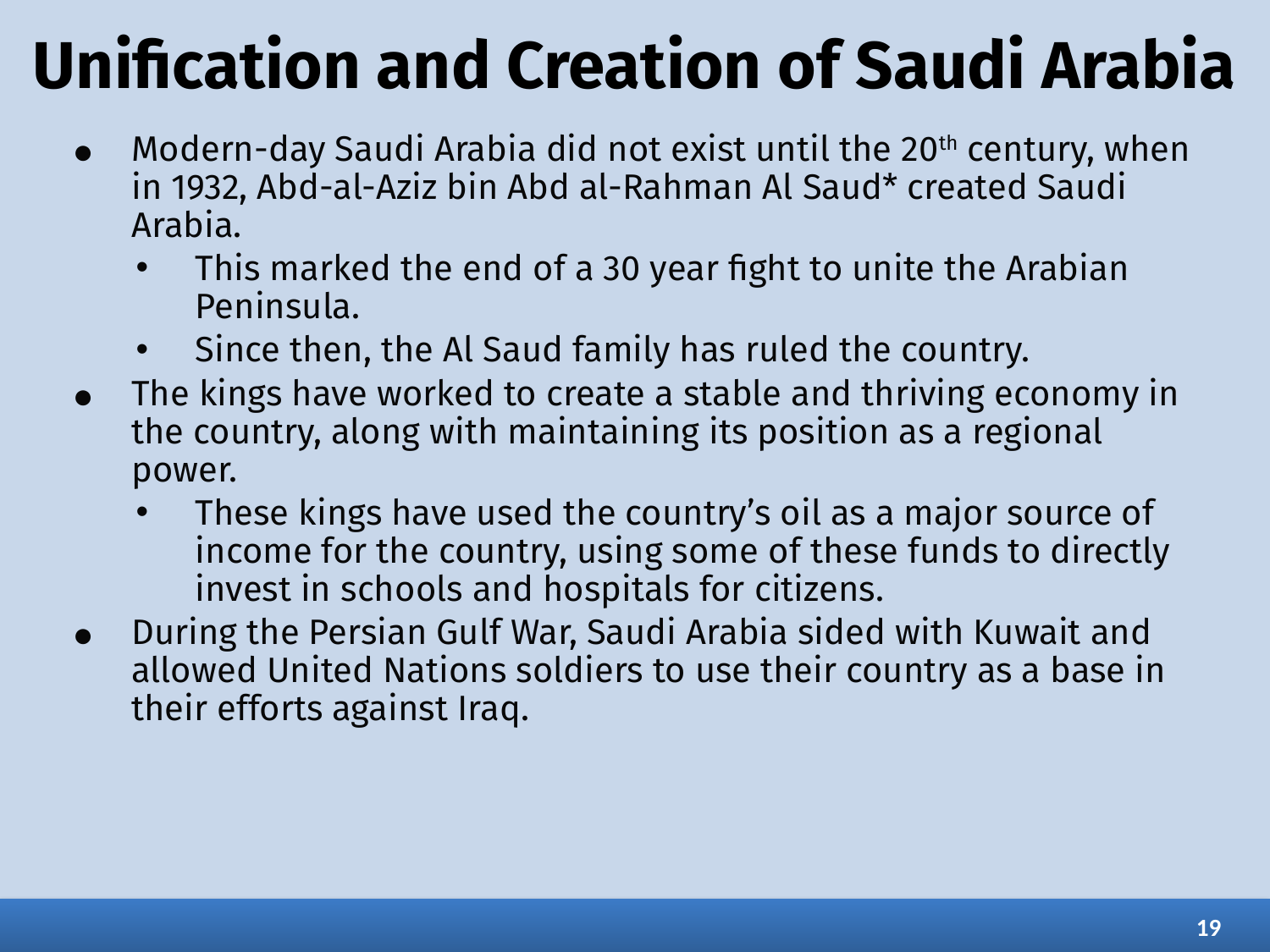

# Unification and Creation of Saudi Arabia
Modern-day Saudi Arabia did not exist until the 20th century, when in 1932, Abd-al-Aziz bin Abd al-Rahman Al Saud* created Saudi Arabia.
This marked the end of a 30 year fight to unite the Arabian Peninsula.
Since then, the Al Saud family has ruled the country.
The kings have worked to create a stable and thriving economy in the country, along with maintaining its position as a regional power.
These kings have used the country’s oil as a major source of income for the country, using some of these funds to directly invest in schools and hospitals for citizens.
During the Persian Gulf War, Saudi Arabia sided with Kuwait and allowed United Nations soldiers to use their country as a base in their efforts against Iraq.
19